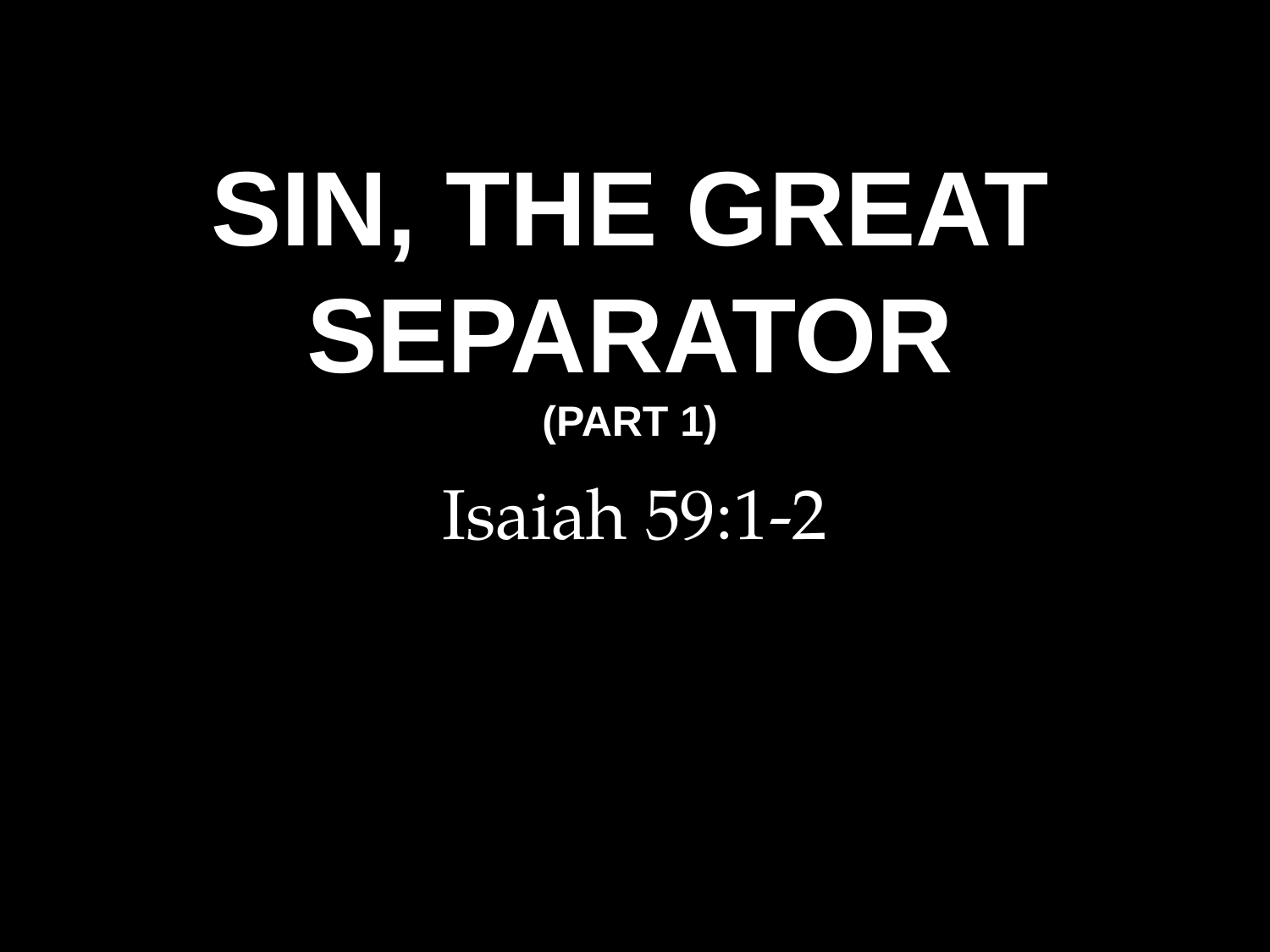

# Sin, The Great Separator (Part 1)
Isaiah 59:1-2